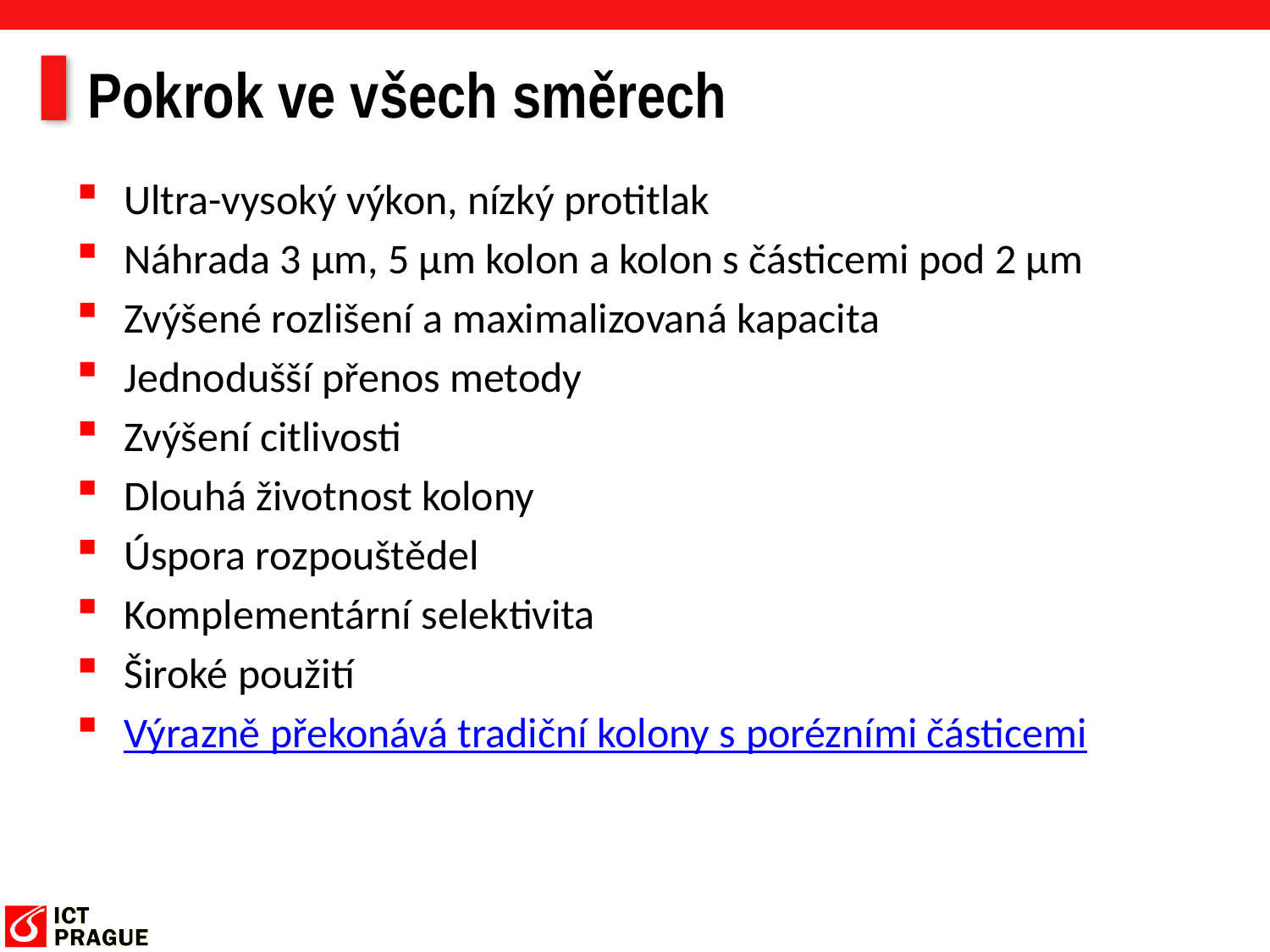

# Pokrok ve všech směrech
Ultra-vysoký výkon, nízký protitlak
Náhrada 3 µm, 5 µm kolon a kolon s částicemi pod 2 µm
Zvýšené rozlišení a maximalizovaná kapacita
Jednodušší přenos metody
Zvýšení citlivosti
Dlouhá životnost kolony
Úspora rozpouštědel
Komplementární selektivita
Široké použití
Výrazně překonává tradiční kolony s porézními částicemi